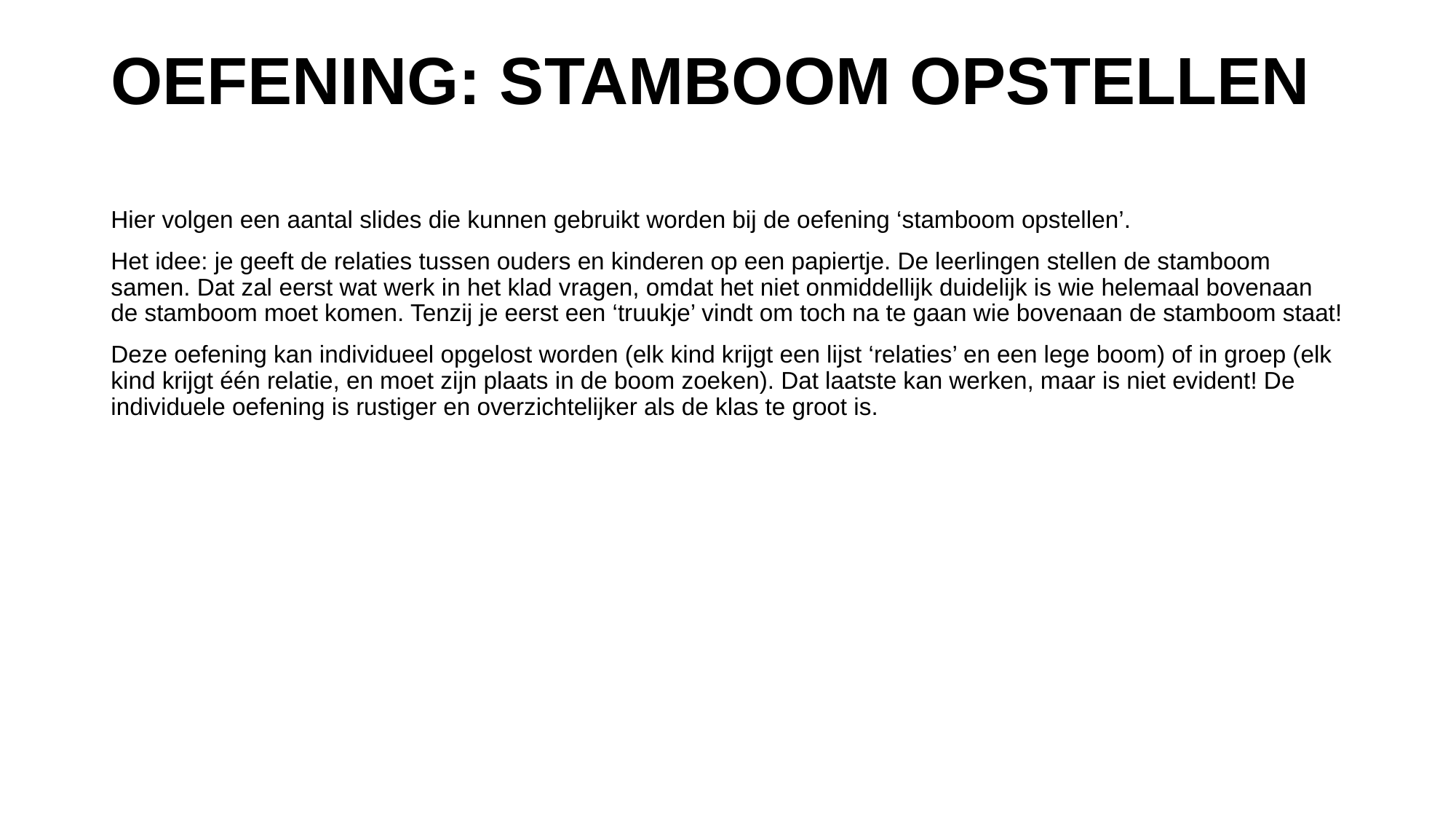

# OEFENING: STAMBOOM OPSTELLEN
Hier volgen een aantal slides die kunnen gebruikt worden bij de oefening ‘stamboom opstellen’.
Het idee: je geeft de relaties tussen ouders en kinderen op een papiertje. De leerlingen stellen de stamboom samen. Dat zal eerst wat werk in het klad vragen, omdat het niet onmiddellijk duidelijk is wie helemaal bovenaan de stamboom moet komen. Tenzij je eerst een ‘truukje’ vindt om toch na te gaan wie bovenaan de stamboom staat!
Deze oefening kan individueel opgelost worden (elk kind krijgt een lijst ‘relaties’ en een lege boom) of in groep (elk kind krijgt één relatie, en moet zijn plaats in de boom zoeken). Dat laatste kan werken, maar is niet evident! De individuele oefening is rustiger en overzichtelijker als de klas te groot is.